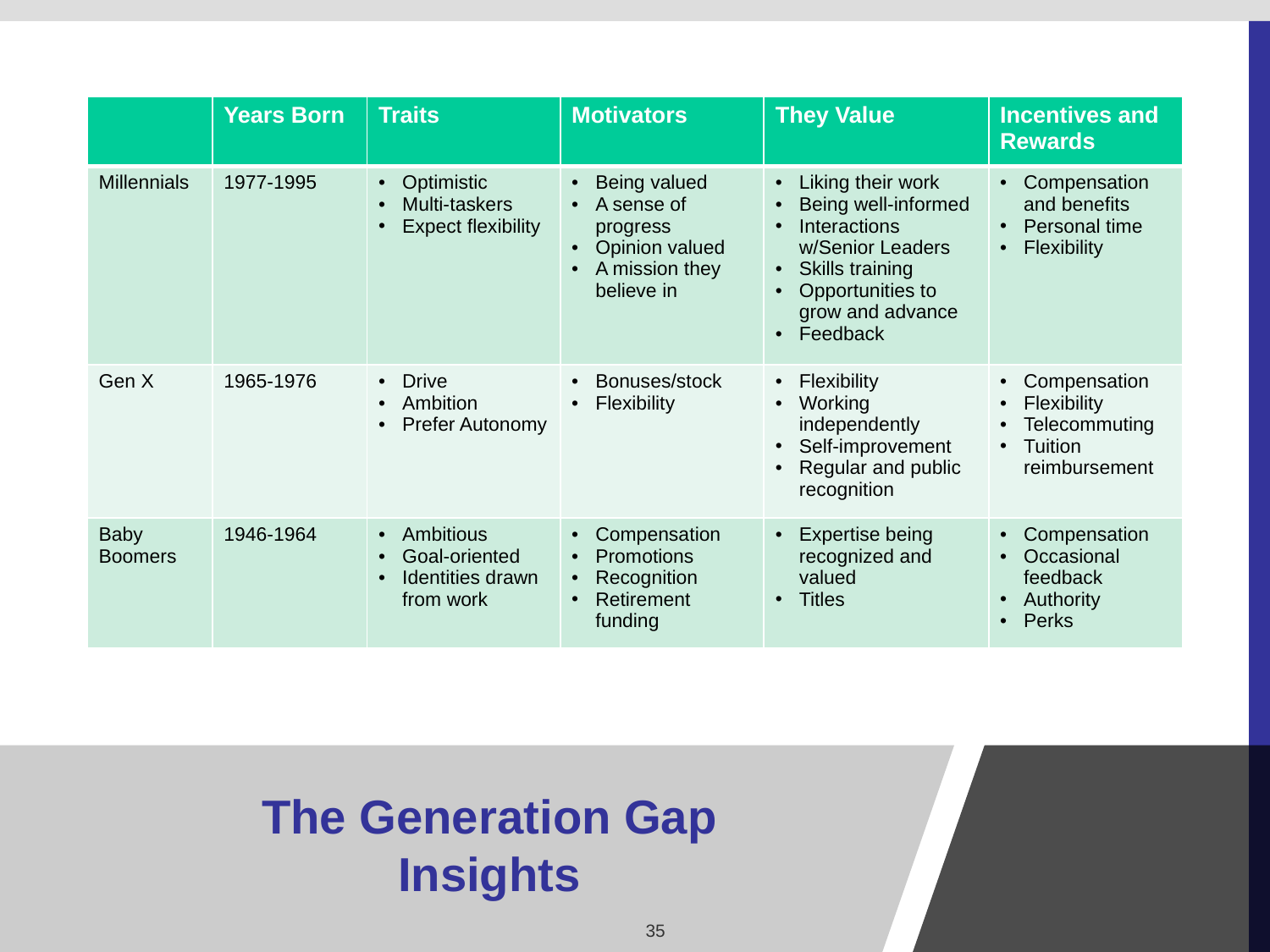

|  | Years Born | Traits | Motivators | They Value | Incentives and Rewards |
| --- | --- | --- | --- | --- | --- |
| Millennials | 1977-1995 | Optimistic Multi-taskers Expect flexibility | Being valued A sense of progress Opinion valued A mission they believe in | Liking their work Being well-informed Interactions w/Senior Leaders Skills training Opportunities to grow and advance Feedback | Compensation and benefits Personal time Flexibility |
| Gen X | 1965-1976 | Drive Ambition Prefer Autonomy | Bonuses/stock Flexibility | Flexibility Working independently Self-improvement Regular and public recognition | Compensation Flexibility Telecommuting Tuition reimbursement |
| Baby Boomers | 1946-1964 | Ambitious Goal-oriented Identities drawn from work | Compensation Promotions Recognition Retirement funding | Expertise being recognized and valued Titles | Compensation Occasional feedback Authority Perks |

# The Generation Gap Insights